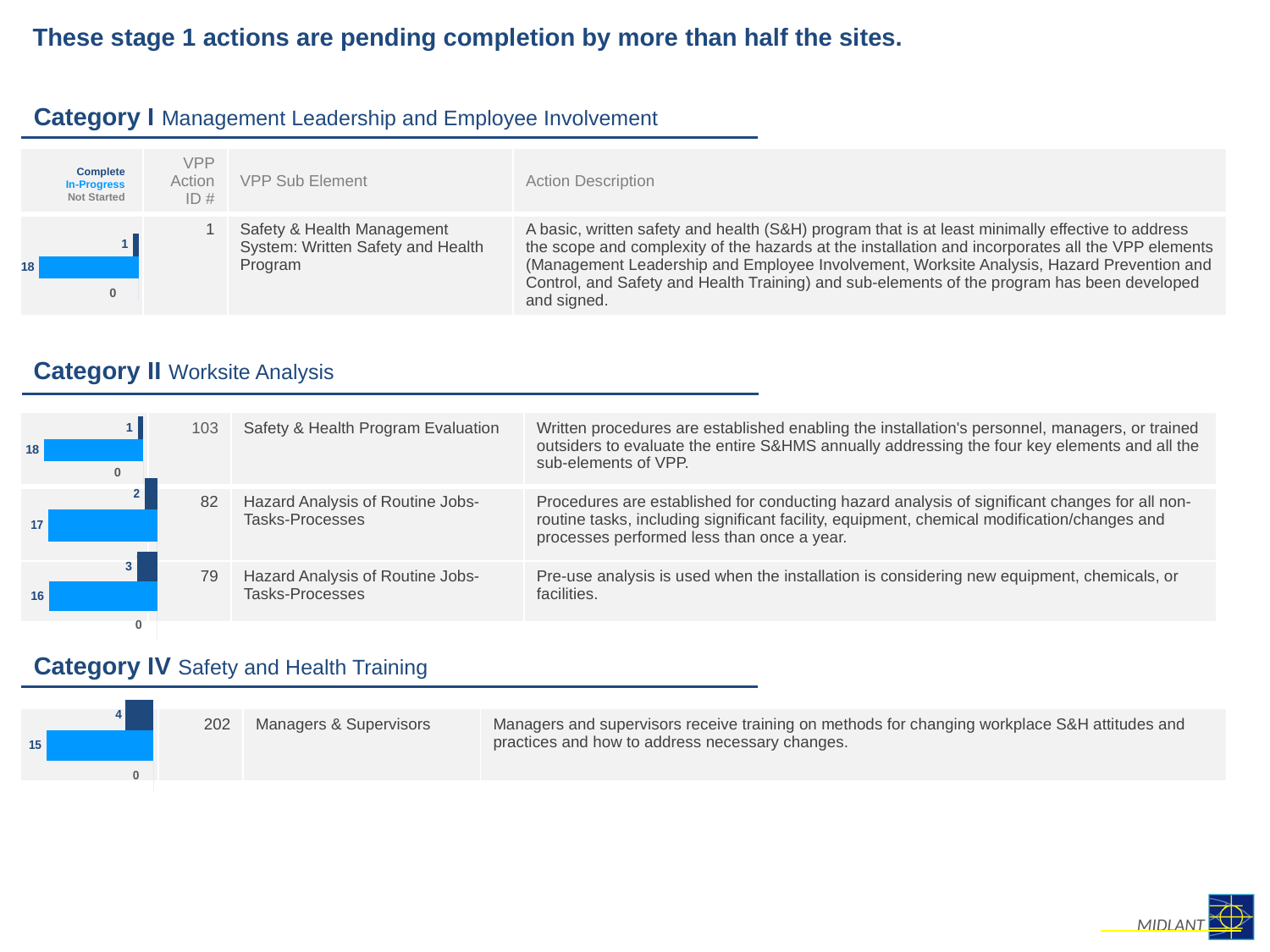

These stage 1 actions are pending completion by more than half the sites.
Category I Management Leadership and Employee Involvement
|  | VPP Action ID # | VPP Sub Element | Action Description |
| --- | --- | --- | --- |
|  | 1 | Safety & Health Management System: Written Safety and Health Program | A basic, written safety and health (S&H) program that is at least minimally effective to address the scope and complexity of the hazards at the installation and incorporates all the VPP elements (Management Leadership and Employee Involvement, Worksite Analysis, Hazard Prevention and Control, and Safety and Health Training) and sub-elements of the program has been developed and signed. |
Complete
In-Progress
Not Started

### Chart

| Category |  |
|---|---|
| Complete  | 1.0 |
| In Progress | 18.0 |
| Not Started | 0.0 |
Category II Worksite Analysis

### Chart

| Category |  |
|---|---|
| Complete  | 1.0 |
| In Progress | 18.0 |
| Not Started | 0.0 |
|  | 103 | Safety & Health Program Evaluation | Written procedures are established enabling the installation's personnel, managers, or trained outsiders to evaluate the entire S&HMS annually addressing the four key elements and all the sub-elements of VPP. |
| --- | --- | --- | --- |
|  | 82 | Hazard Analysis of Routine Jobs-Tasks-Processes | Procedures are established for conducting hazard analysis of significant changes for all non-routine tasks, including significant facility, equipment, chemical modification/changes and processes performed less than once a year. |
|  | 79 | Hazard Analysis of Routine Jobs-Tasks-Processes | Pre-use analysis is used when the installation is considering new equipment, chemicals, or facilities. |

### Chart

| Category |  |
|---|---|
| Complete  | 2.0 |
| In Progress | 17.0 |
| Not Started | 0.0 |

### Chart

| Category |  |
|---|---|
| Complete  | 3.0 |
| In Progress | 16.0 |
| Not Started | 0.0 |
Category IV Safety and Health Training

### Chart

| Category |  |
|---|---|
| Complete  | 4.0 |
| In Progress | 15.0 |
| Not Started | 0.0 |
|  | 202 | Managers & Supervisors | Managers and supervisors receive training on methods for changing workplace S&H attitudes and practices and how to address necessary changes. |
| --- | --- | --- | --- |